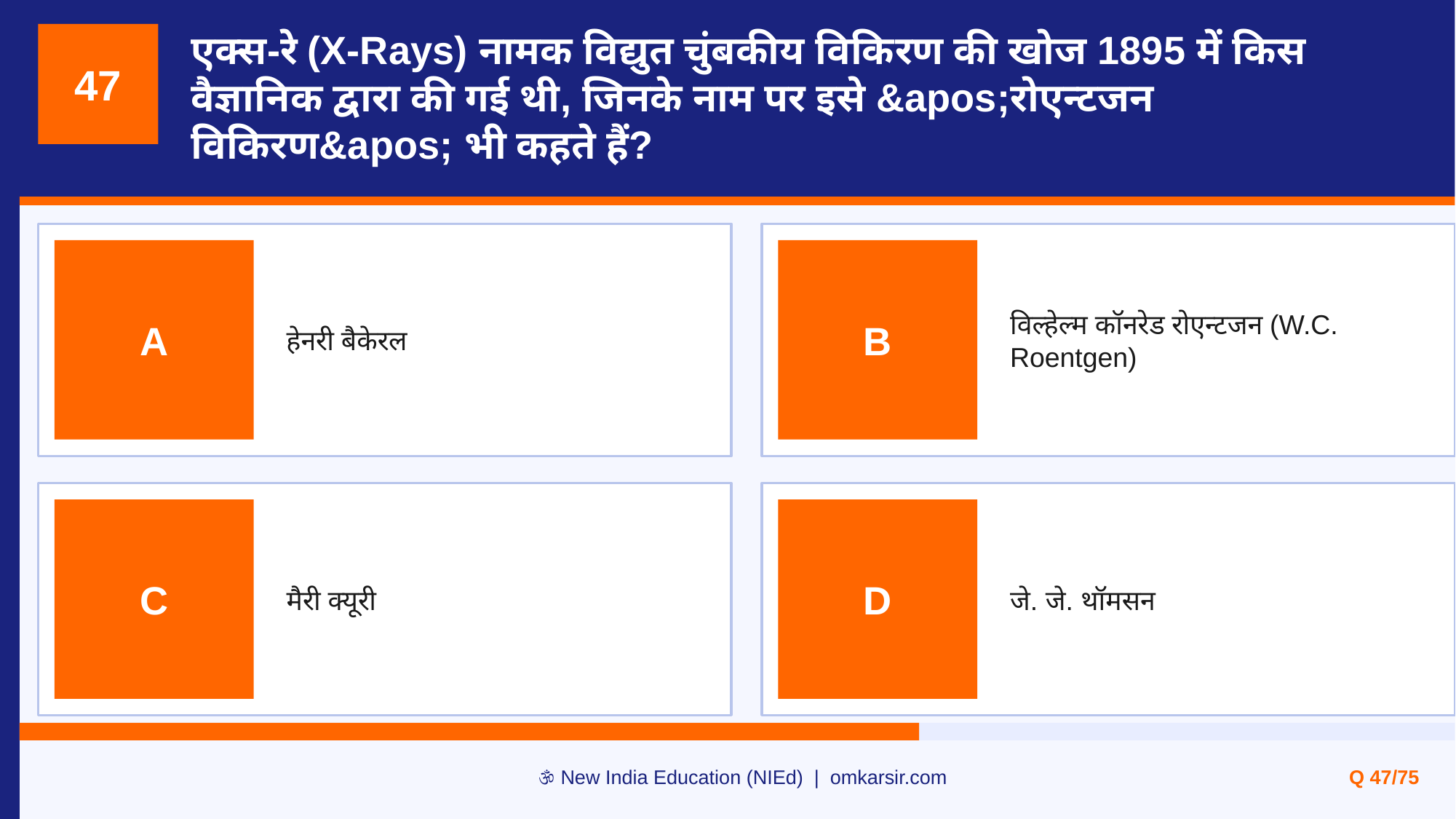

एक्स-रे (X-Rays) नामक विद्युत चुंबकीय विकिरण की खोज 1895 में किस वैज्ञानिक द्वारा की गई थी, जिनके नाम पर इसे &apos;रोएन्टजन विकिरण&apos; भी कहते हैं?
47

हेनरी बैकेरल
विल्हेल्म कॉनरेड रोएन्टजन (W.C. Roentgen)
A
B

मैरी क्यूरी
जे. जे. थॉमसन
C
D

🕉️ New India Education (NIEd)  |  omkarsir.com
Q 47/75